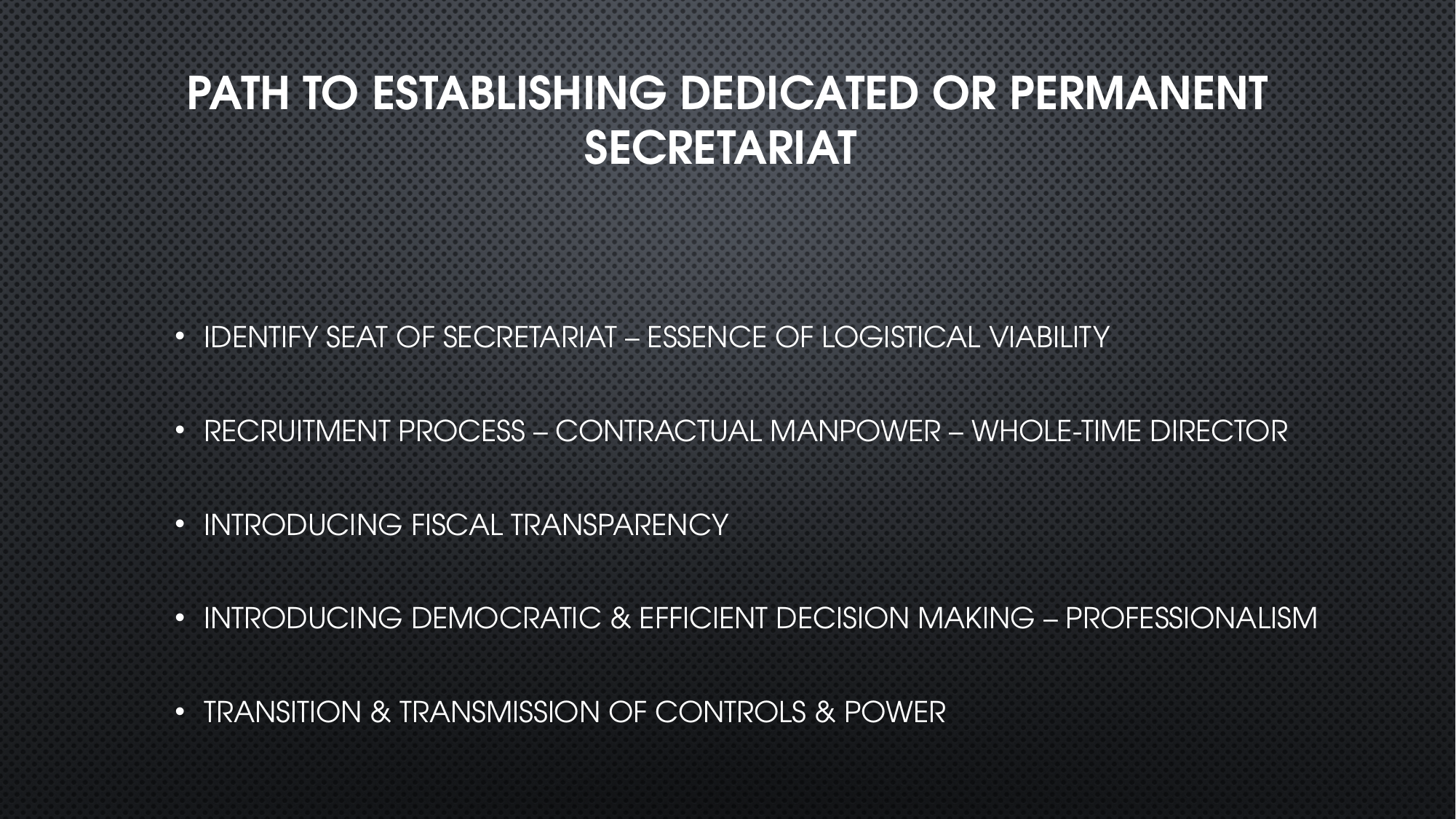

# Path to establishing dedicated or permanent secretariat

Identify seat of secretariat – essence of logistical viability

Recruitment process – contractual manpower – whole-time director

Introducing fiscal transparency

Introducing democratic & efficient decision making – professionalism

Transition & transmission of controls & power